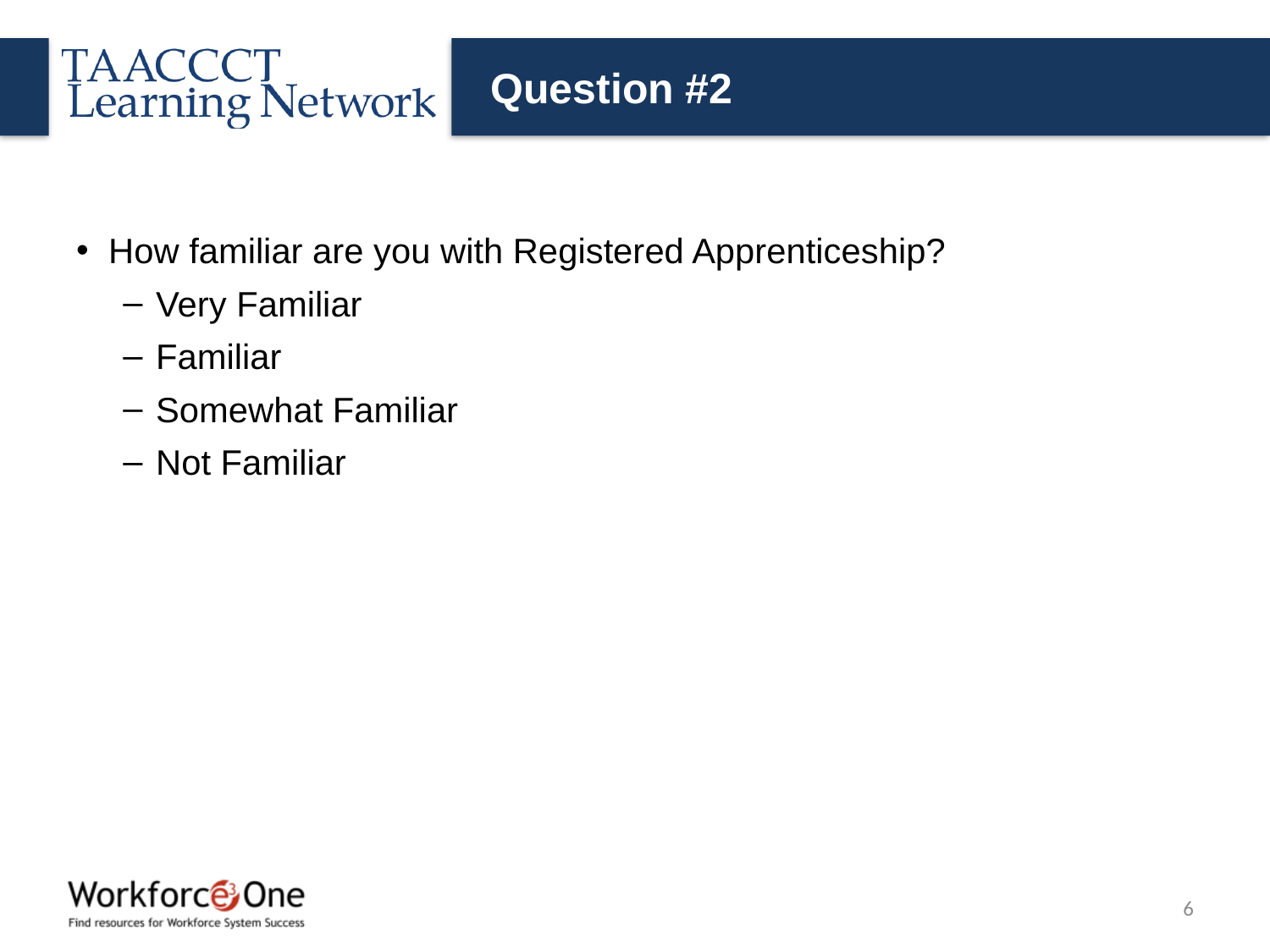

# Question #2
How familiar are you with Registered Apprenticeship?
Very Familiar
Familiar
Somewhat Familiar
Not Familiar
6